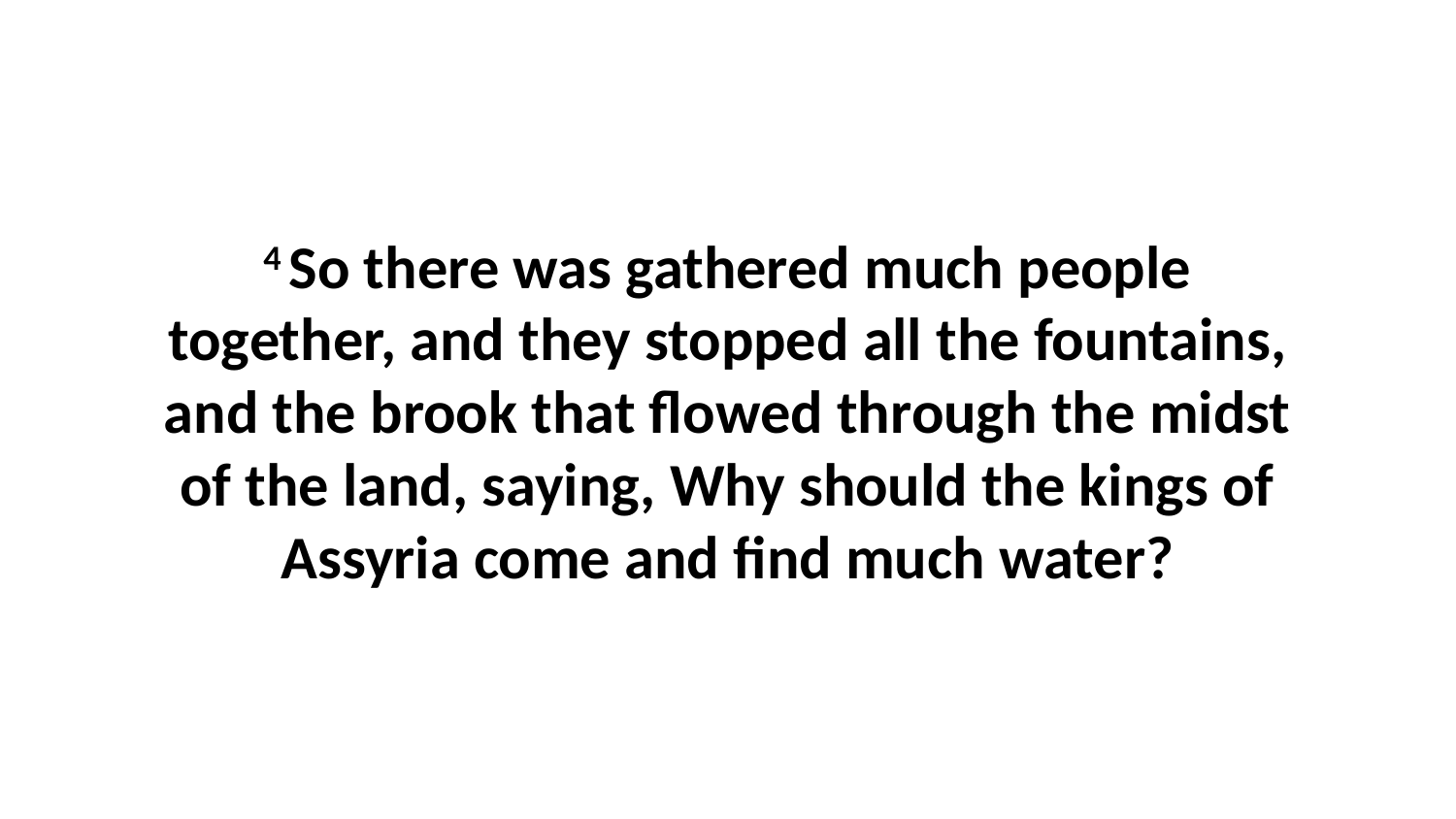

4 So there was gathered much people together, and they stopped all the fountains, and the brook that flowed through the midst of the land, saying, Why should the kings of Assyria come and find much water?